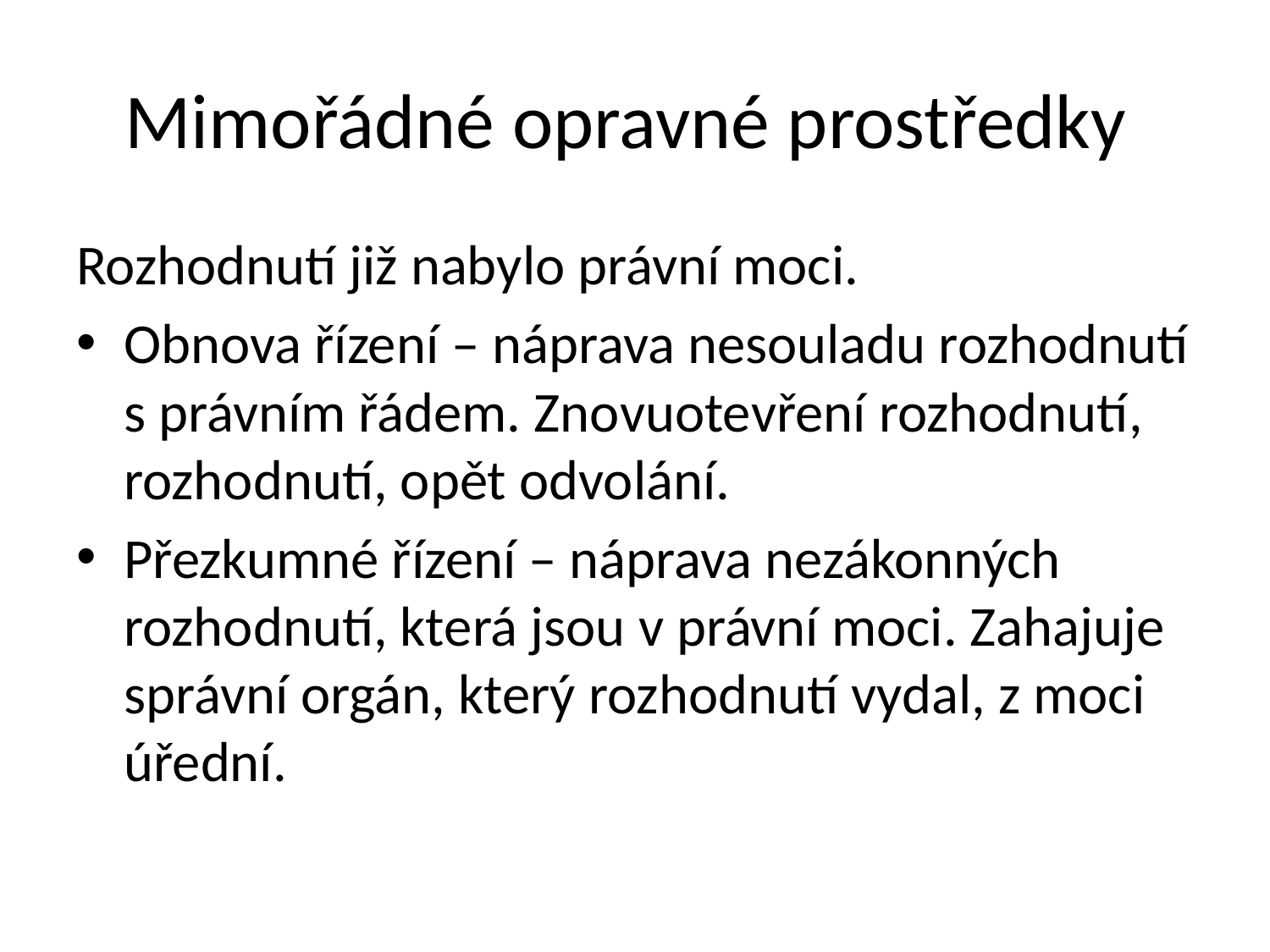

# Mimořádné opravné prostředky
Rozhodnutí již nabylo právní moci.
Obnova řízení – náprava nesouladu rozhodnutí s právním řádem. Znovuotevření rozhodnutí, rozhodnutí, opět odvolání.
Přezkumné řízení – náprava nezákonných rozhodnutí, která jsou v právní moci. Zahajuje správní orgán, který rozhodnutí vydal, z moci úřední.